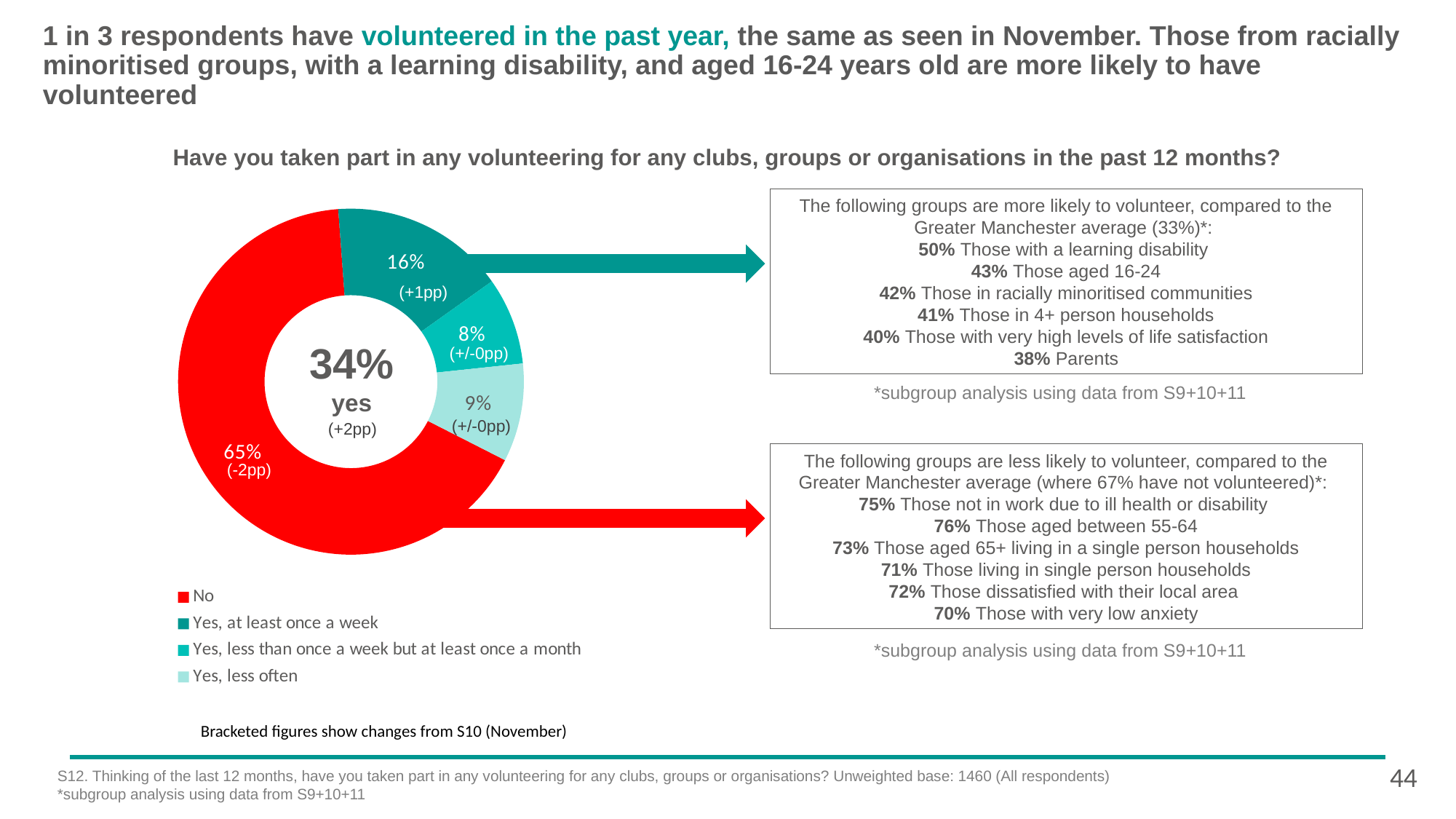

# 1 in 3 respondents have volunteered in the past year, the same as seen in November. Those from racially minoritised groups, with a learning disability, and aged 16-24 years old are more likely to have volunteered
Have you taken part in any volunteering for any clubs, groups or organisations in the past 12 months?

### Chart

| Category | Greater Manchester  |
|---|---|
| No | 0.65 |
| Yes, at least once a week | 0.16 |
| Yes, less than once a week but at least once a month | 0.08 |
| Yes, less often | 0.09 |
The following groups are more likely to volunteer, compared to the Greater Manchester average (33%)*:
50% Those with a learning disability
43% Those aged 16-24
42% Those in racially minoritised communities
41% Those in 4+ person households
40% Those with very high levels of life satisfaction
38% Parents

(+1pp)
34%
yes
(+/-0pp)
*subgroup analysis using data from S9+10+11
(+/-0pp)
(+2pp)
The following groups are less likely to volunteer, compared to the Greater Manchester average (where 67% have not volunteered)*:
75% Those not in work due to ill health or disability
76% Those aged between 55-64
73% Those aged 65+ living in a single person households
71% Those living in single person households
72% Those dissatisfied with their local area
70% Those with very low anxiety
(-2pp)

*subgroup analysis using data from S9+10+11
Bracketed figures show changes from S10 (November)
44
S12. Thinking of the last 12 months, have you taken part in any volunteering for any clubs, groups or organisations? Unweighted base: 1460 (All respondents)
*subgroup analysis using data from S9+10+11